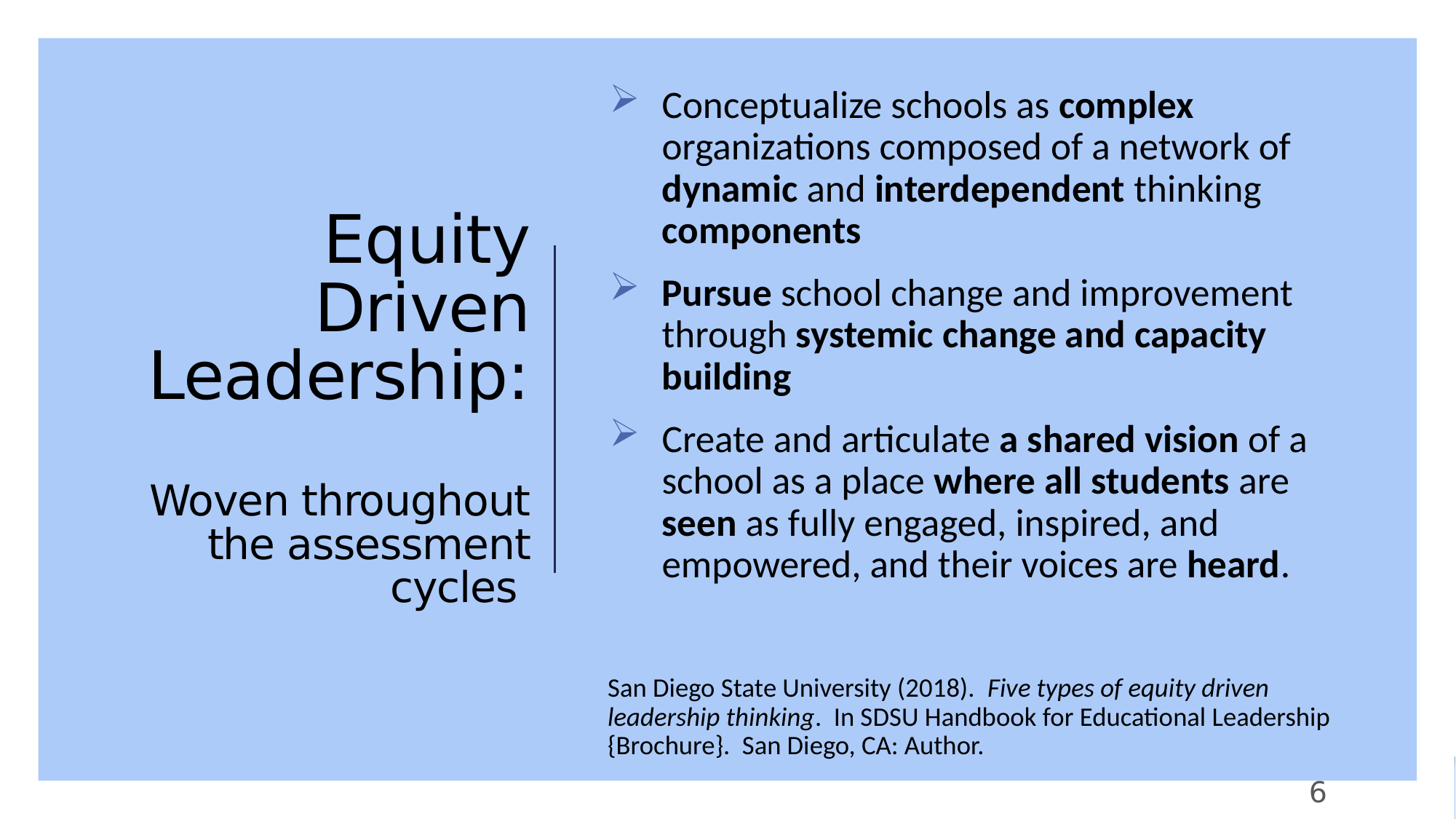

Conceptualize schools as complex organizations composed of a network of dynamic and interdependent thinking components
Pursue school change and improvement through systemic change and capacity building
Create and articulate a shared vision of a school as a place where all students are seen as fully engaged, inspired, and empowered, and their voices are heard.
San Diego State University (2018).  Five types of equity driven leadership thinking.  In SDSU Handbook for Educational Leadership {Brochure}.  San Diego, CA: Author.
# Equity Driven Leadership: Woven throughout the assessment cycles
6